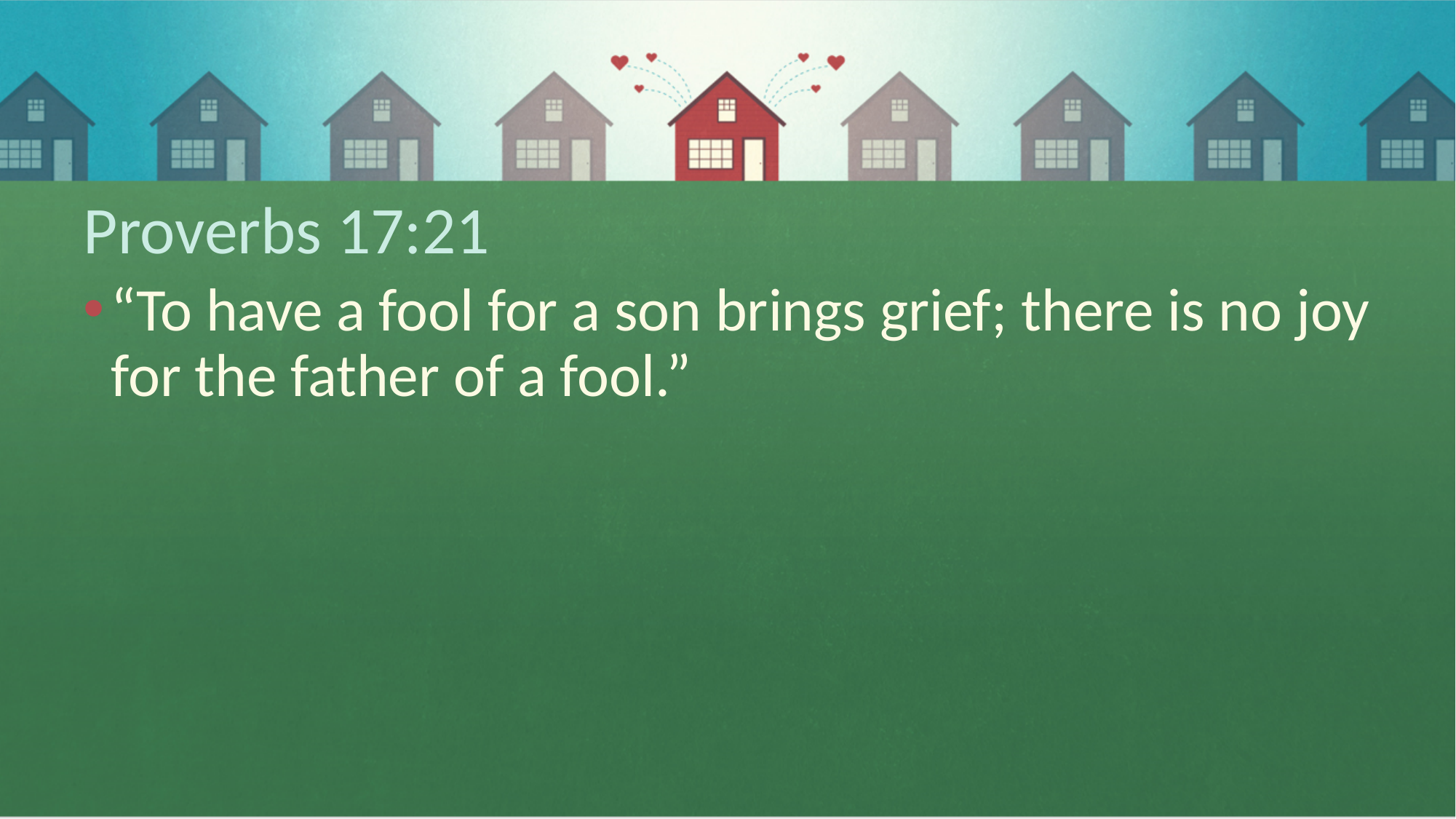

# Proverbs 17:21
“To have a fool for a son brings grief; there is no joy for the father of a fool.”